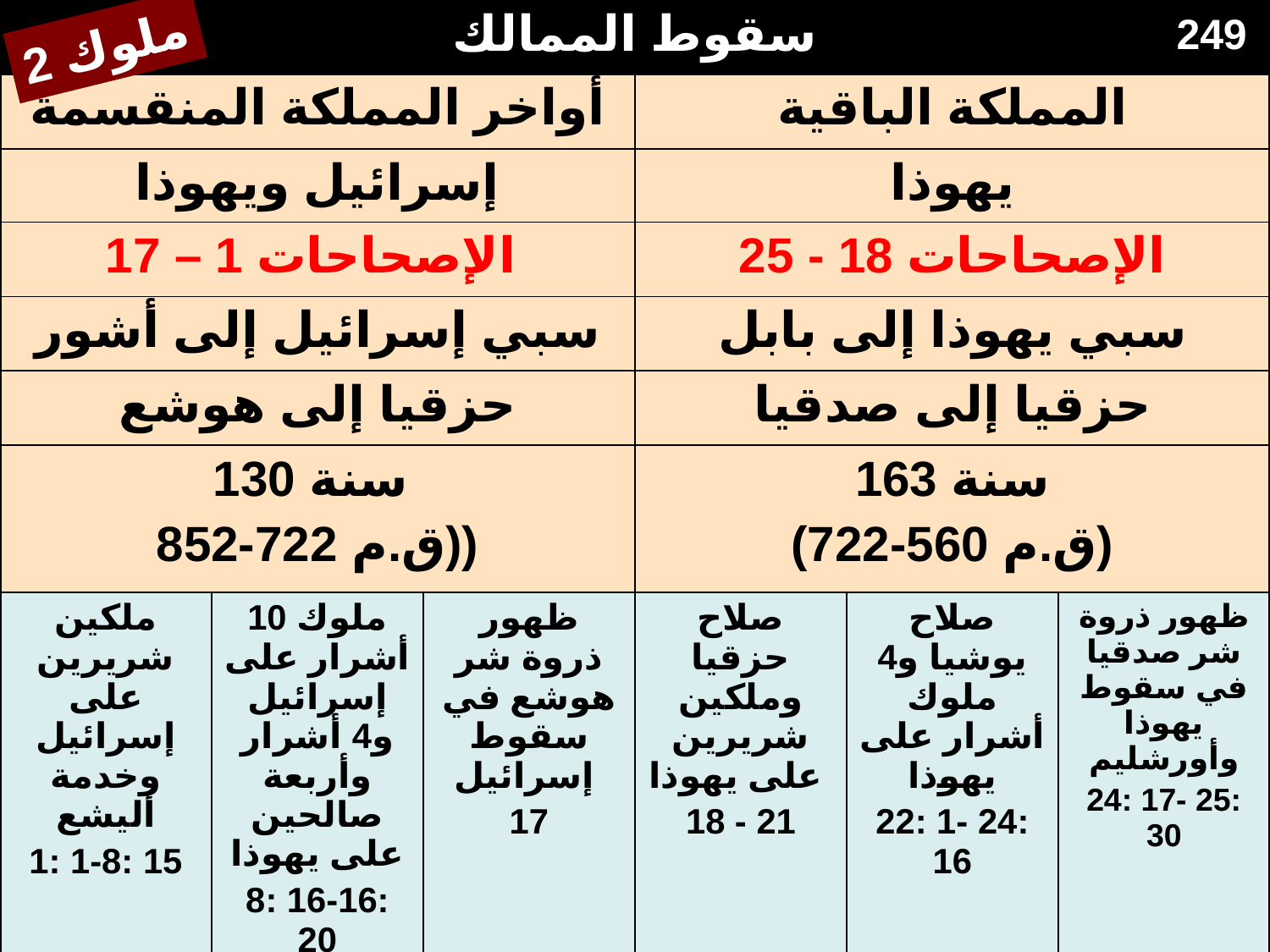

| سقوط الممالك |  |  |  |  |  |
| --- | --- | --- | --- | --- | --- |
| أواخر المملكة المنقسمة |  |  | المملكة الباقية |  |  |
| إسرائيل ويهوذا |  |  | يهوذا |  |  |
| الإصحاحات 1 – 17 |  |  | الإصحاحات 18 - 25 |  |  |
| سبي إسرائيل إلى أشور |  |  | سبي يهوذا إلى بابل |  |  |
| حزقيا إلى هوشع |  |  | حزقيا إلى صدقيا |  |  |
| 130 سنة 852-722 ق.م)) |  |  | 163 سنة (722-560 ق.م) |  |  |
| ملكين شريرين على إسرائيل وخدمة أليشع 1: 1-8: 15 | 10 ملوك أشرار على إسرائيل و4 أشرار وأربعة صالحين على يهوذا 8: 16-16: 20 | ظهور ذروة شر هوشع في سقوط إسرائيل 17 | صلاح حزقيا وملكين شريرين على يهوذا 18 - 21 | صلاح يوشيا و4 ملوك أشرار على يهوذا 22: 1- 24: 16 | ظهور ذروة شر صدقيا في سقوط يهوذا وأورشليم 24: 17- 25: 30 |
249
2 ملوك
# Book Chart Completed